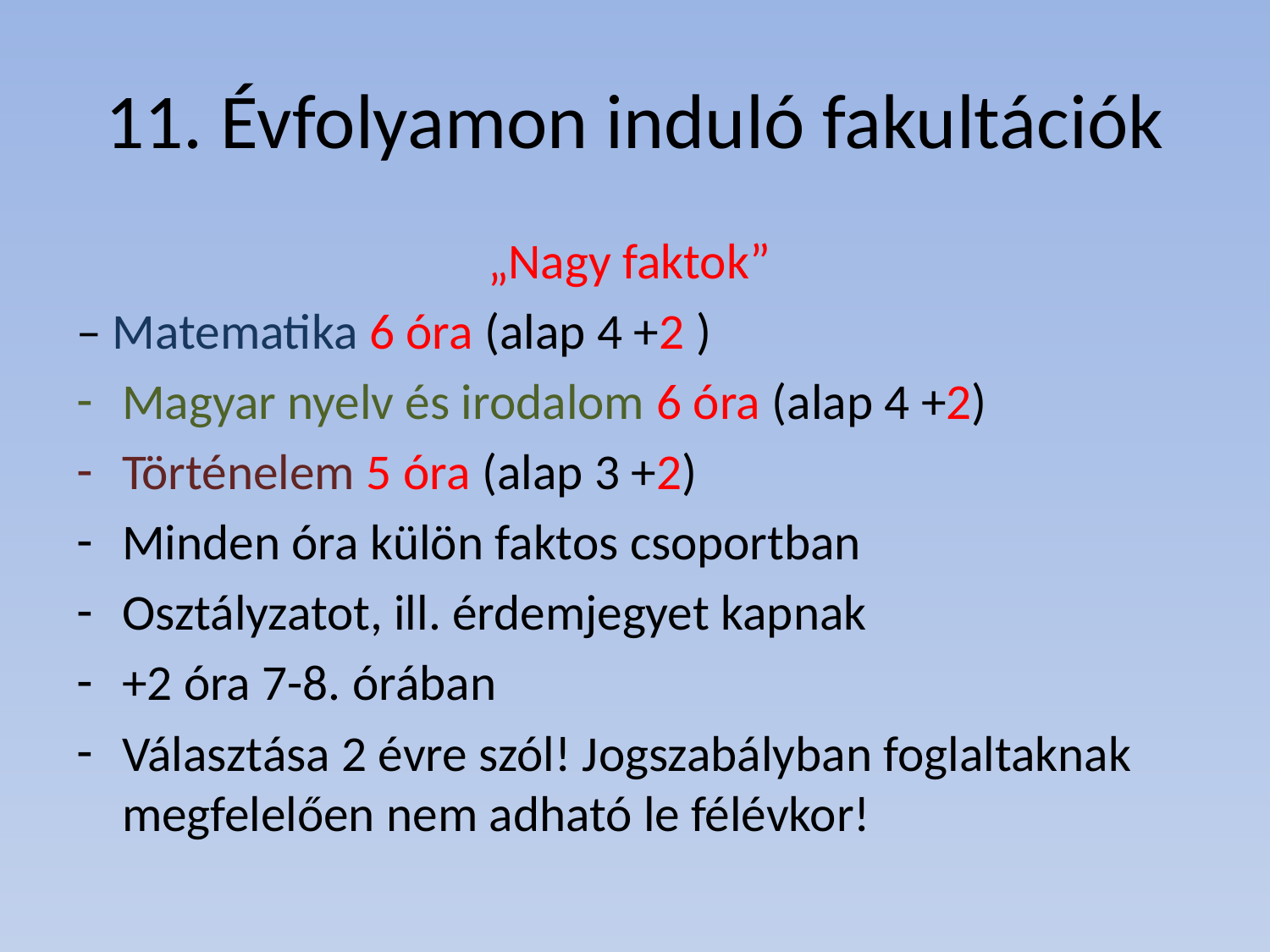

# 11. Évfolyamon induló fakultációk
„Nagy faktok”
– Matematika 6 óra (alap 4 +2 )
Magyar nyelv és irodalom 6 óra (alap 4 +2)
Történelem 5 óra (alap 3 +2)
Minden óra külön faktos csoportban
Osztályzatot, ill. érdemjegyet kapnak
+2 óra 7-8. órában
Választása 2 évre szól! Jogszabályban foglaltaknak megfelelően nem adható le félévkor!